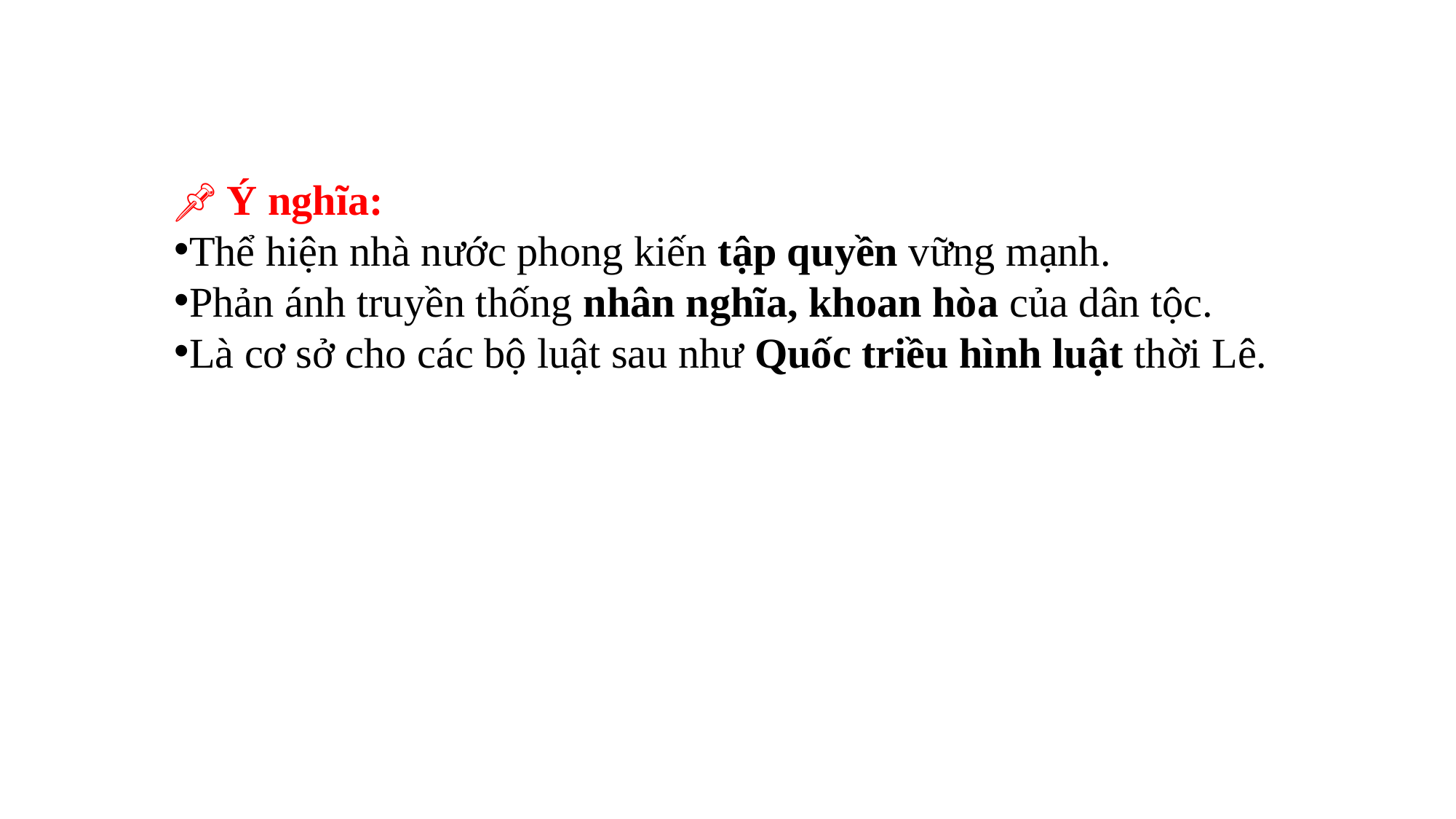

📌 Ý nghĩa:
Thể hiện nhà nước phong kiến tập quyền vững mạnh.
Phản ánh truyền thống nhân nghĩa, khoan hòa của dân tộc.
Là cơ sở cho các bộ luật sau như Quốc triều hình luật thời Lê.